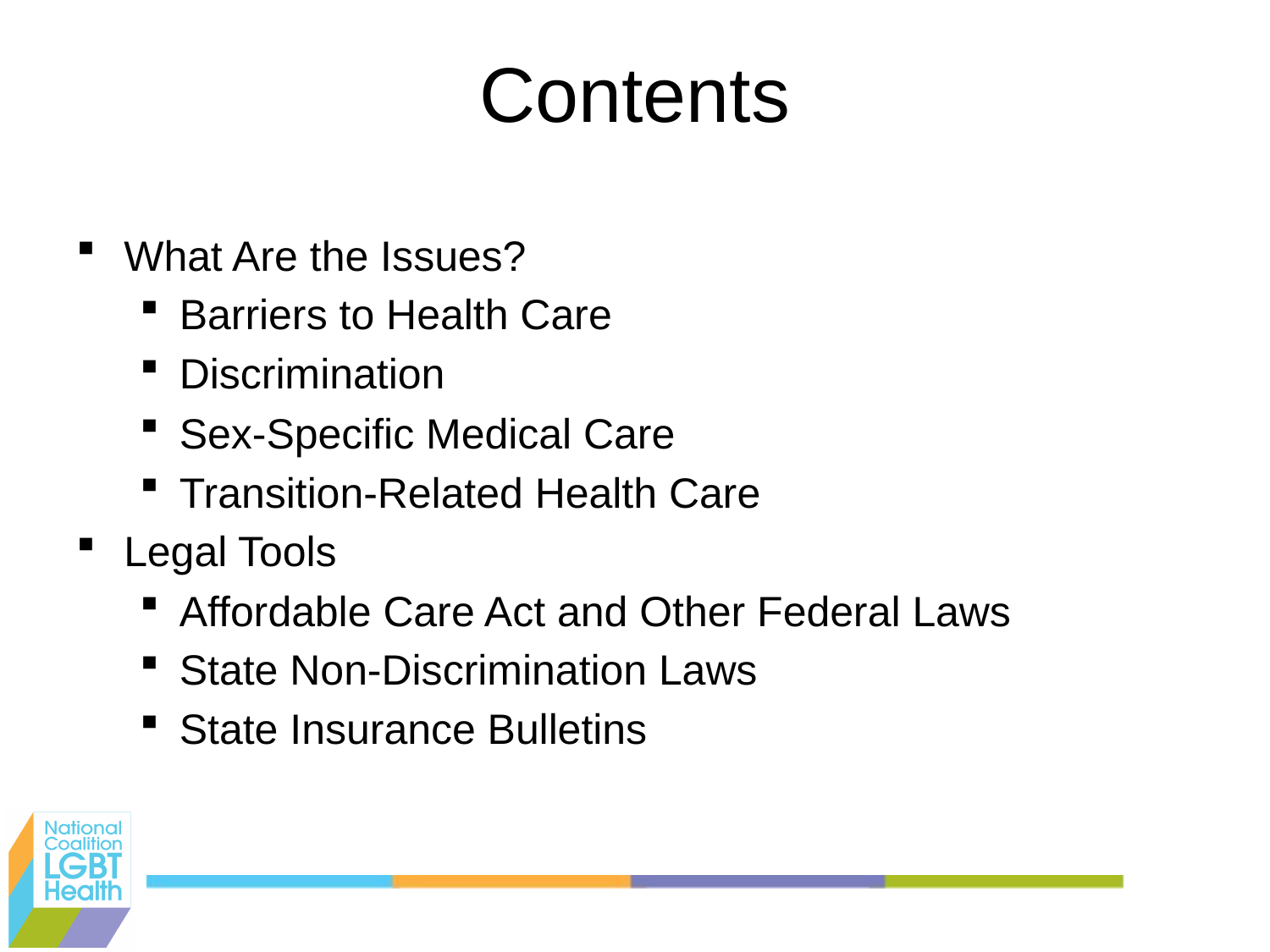

# Contents
What Are the Issues?
Barriers to Health Care
Discrimination
Sex-Specific Medical Care
Transition-Related Health Care
Legal Tools
Affordable Care Act and Other Federal Laws
State Non-Discrimination Laws
State Insurance Bulletins